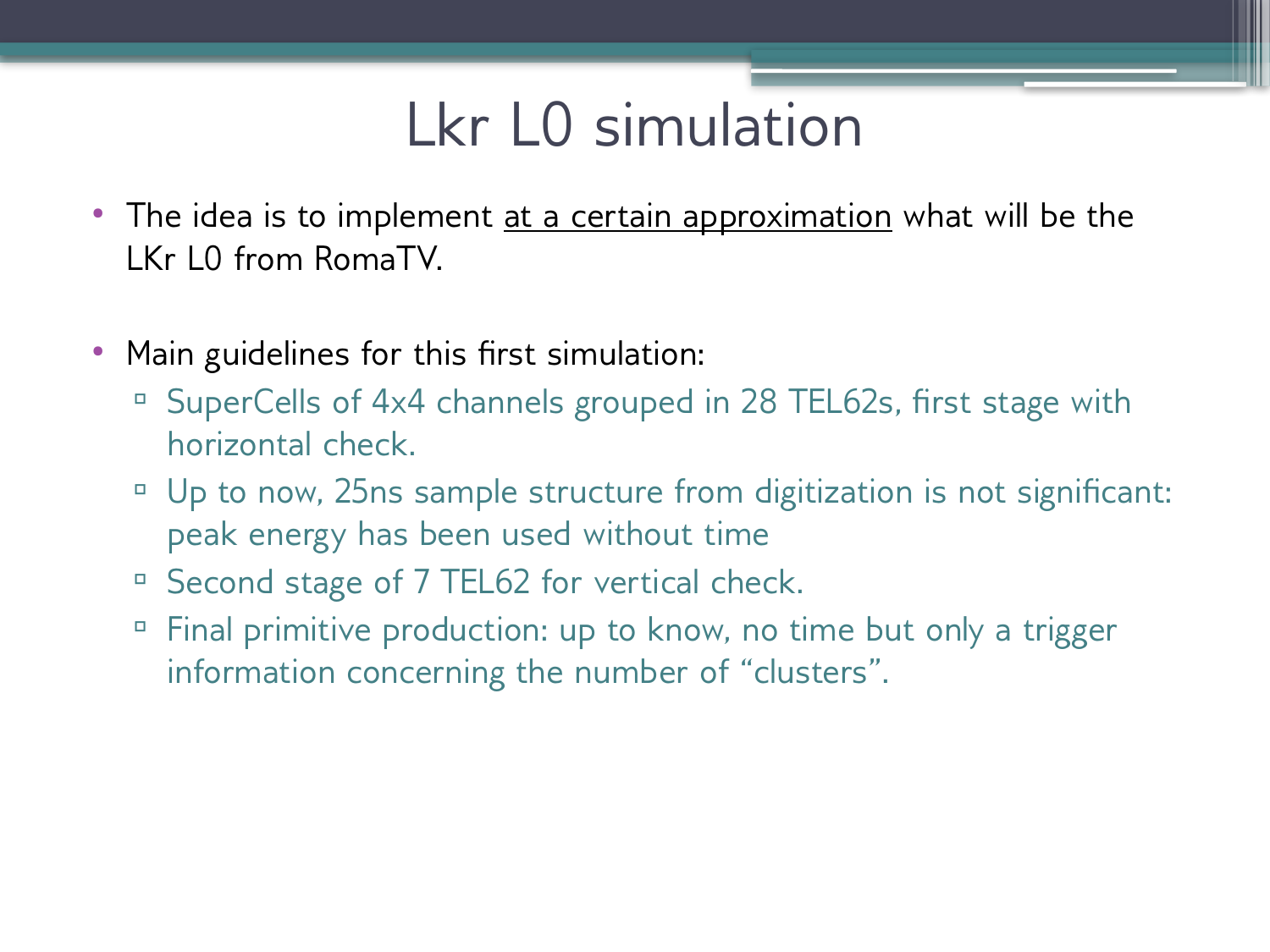

# Lkr L0 simulation
The idea is to implement at a certain approximation what will be the LKr L0 from RomaTV.

Main guidelines for this first simulation:
SuperCells of 4x4 channels grouped in 28 TEL62s, first stage with horizontal check.
Up to now, 25ns sample structure from digitization is not significant: peak energy has been used without time
Second stage of 7 TEL62 for vertical check.
Final primitive production: up to know, no time but only a trigger information concerning the number of “clusters”.